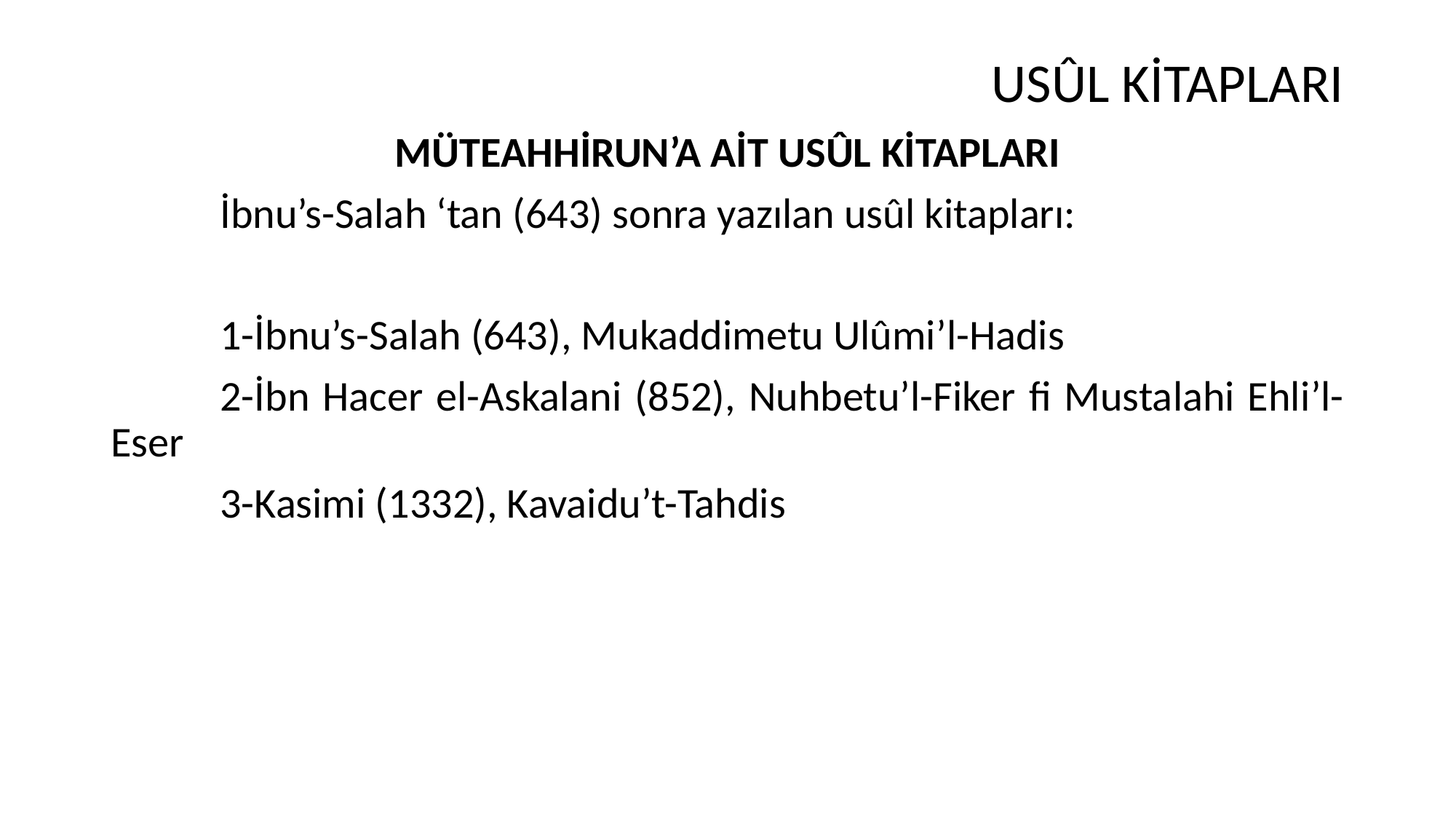

# USÛL KİTAPLARI
MÜTEAHHİRUN’A AİT USÛL KİTAPLARI
	İbnu’s-Salah ‘tan (643) sonra yazılan usûl kitapları:

	1-İbnu’s-Salah (643), Mukaddimetu Ulûmi’l-Hadis
	2-İbn Hacer el-Askalani (852), Nuhbetu’l-Fiker fi Mustalahi Ehli’l-Eser
	3-Kasimi (1332), Kavaidu’t-Tahdis